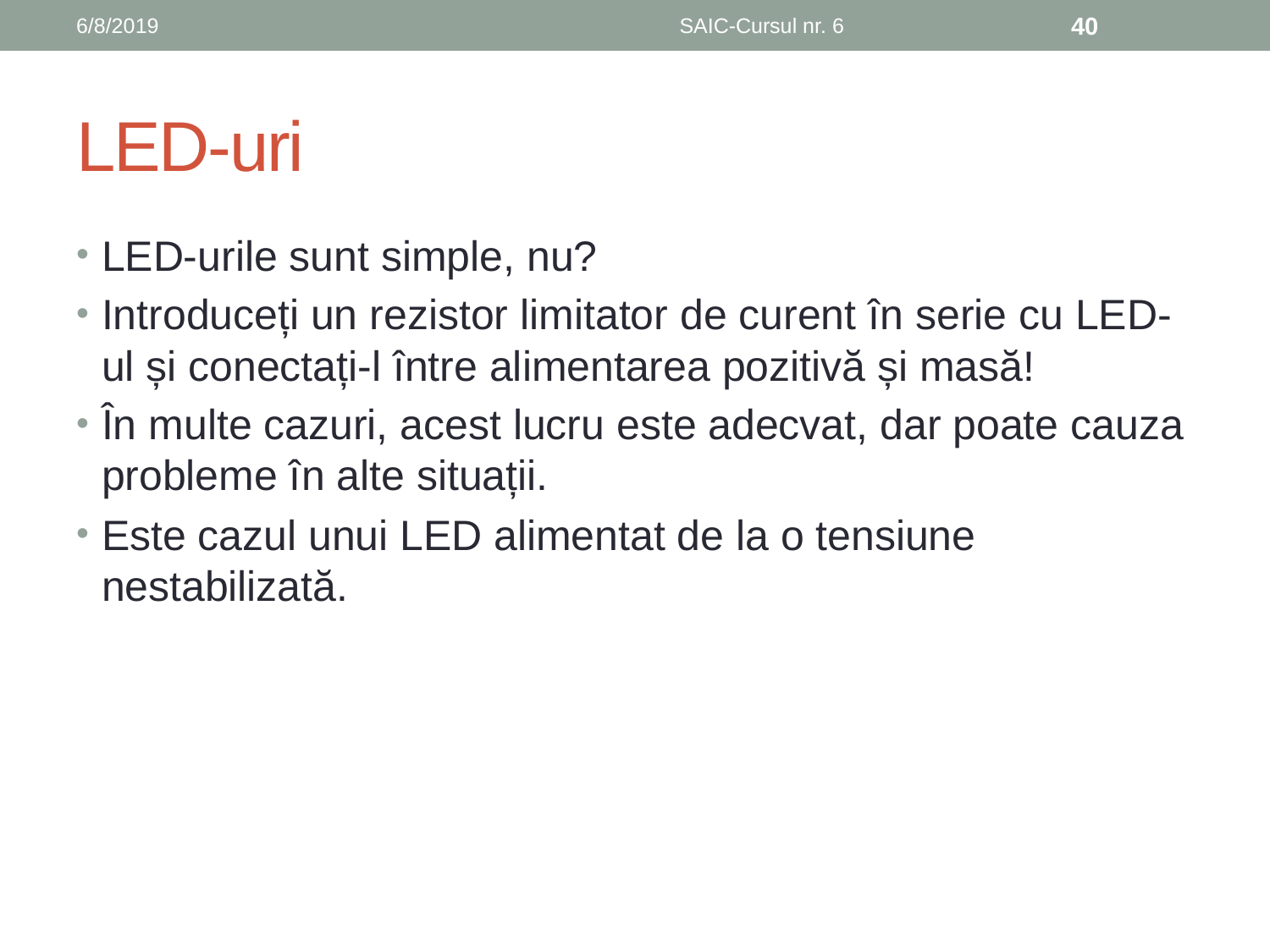

6/8/2019
SAIC-Cursul nr. 6
40
# LED-uri
LED-urile sunt simple, nu?
Introduceți un rezistor limitator de curent în serie cu LED-ul și conectați-l între alimentarea pozitivă și masă!
În multe cazuri, acest lucru este adecvat, dar poate cauza probleme în alte situații.
Este cazul unui LED alimentat de la o tensiune nestabilizată.